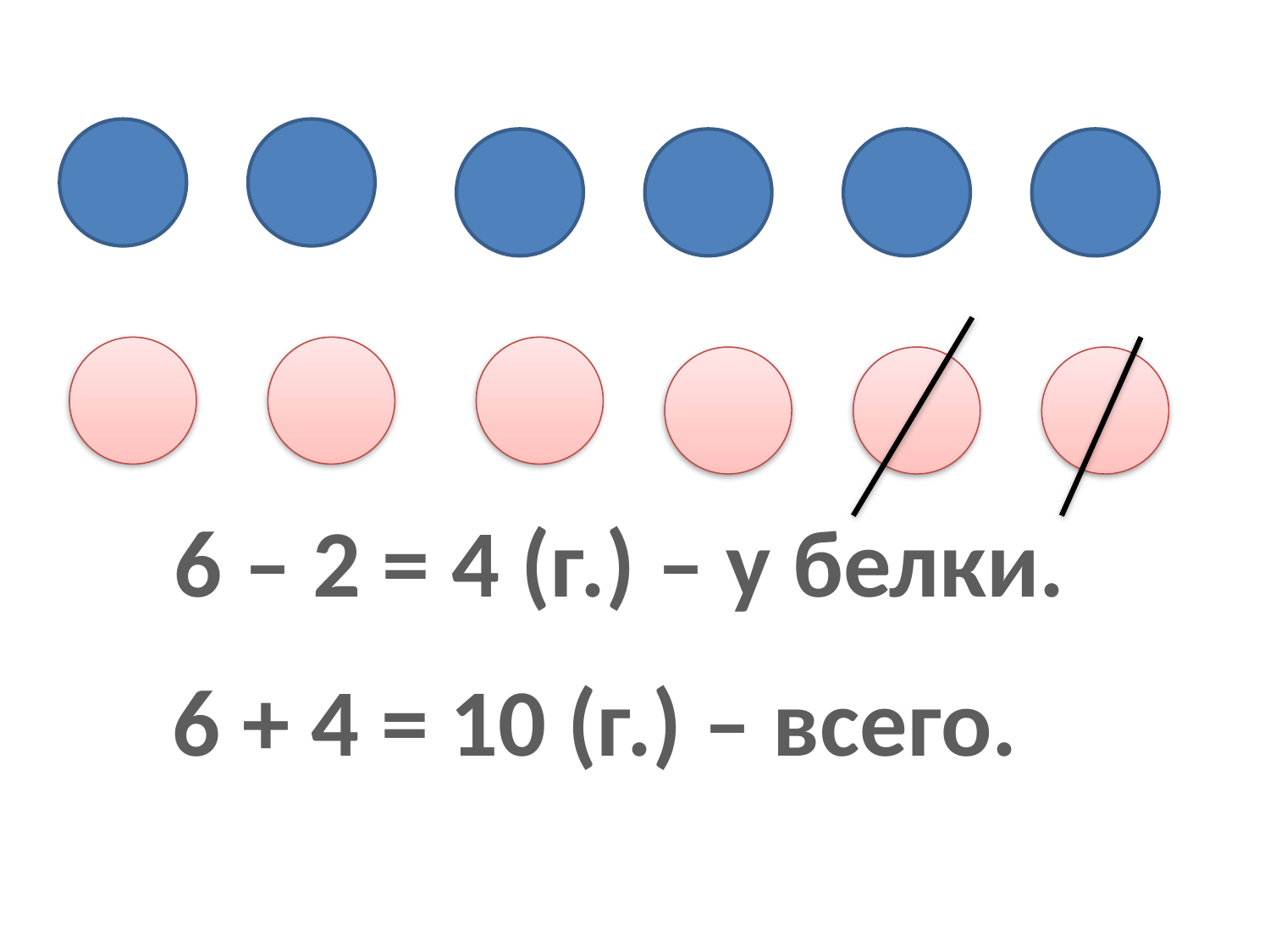

6 – 2 = 4 (г.) – у белки.
6 + 4 = 10 (г.) – всего.